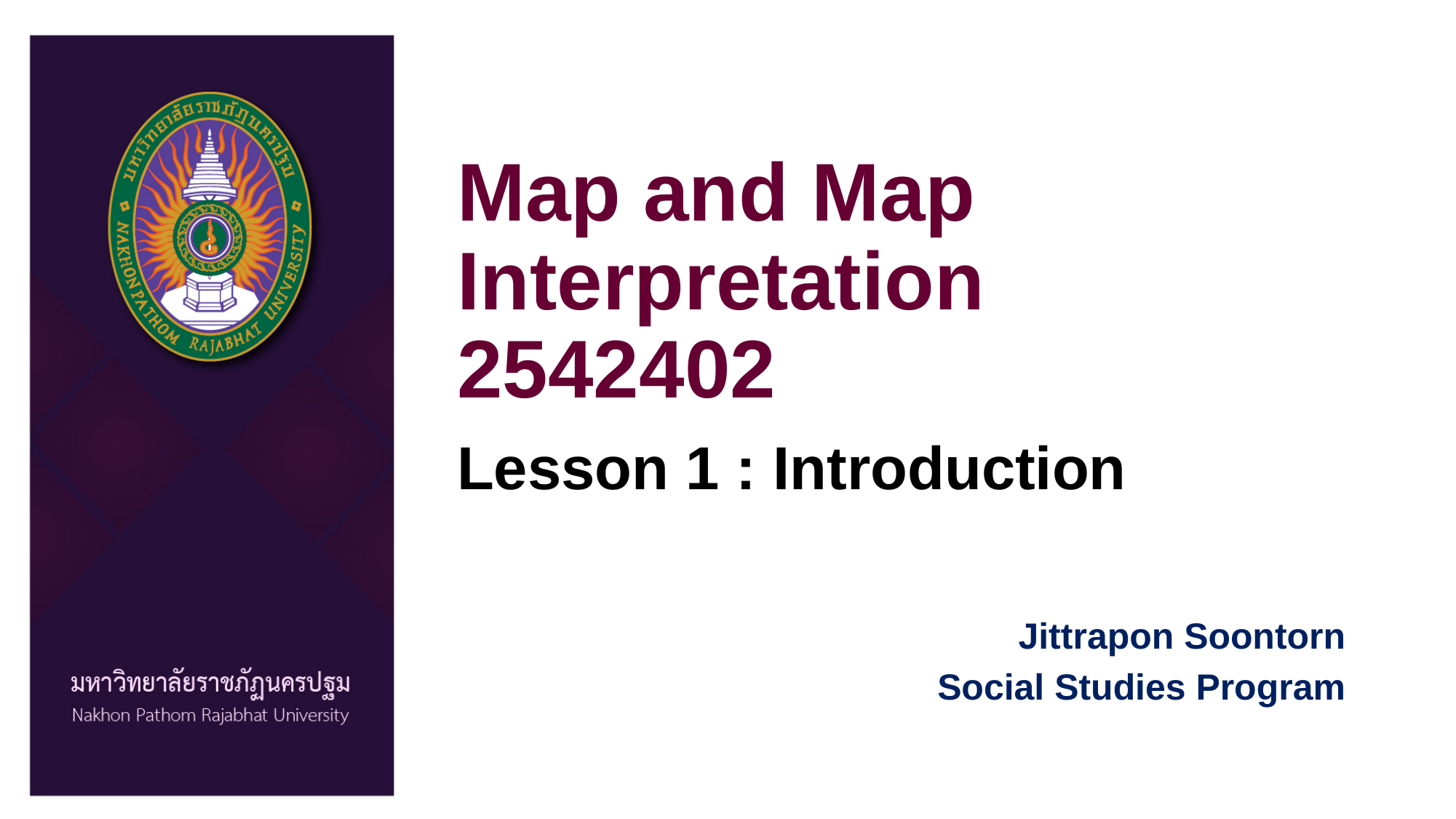

# Map and Map Interpretation 2542402
Lesson 1 : Introduction
Jittrapon Soontorn
Social Studies Program